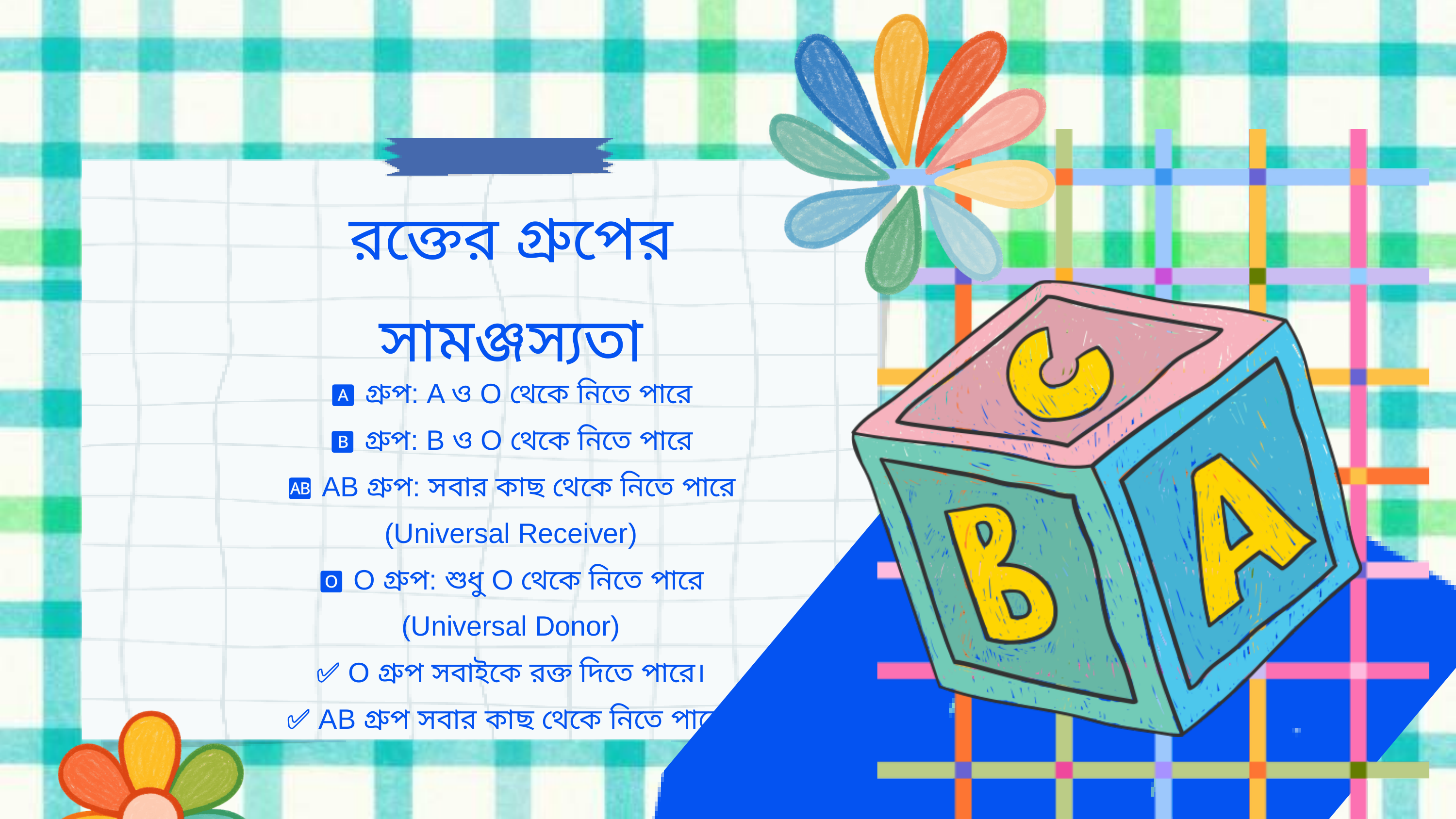

রক্তের গ্রুপের
সামঞ্জস্যতা

🅰 গ্রুপ: A ও O থেকে নিতে পারে
🅱 গ্রুপ: B ও O থেকে নিতে পারে
🆎 AB গ্রুপ: সবার কাছ থেকে নিতে পারে (Universal Receiver)
🅾 O গ্রুপ: শুধু O থেকে নিতে পারে (Universal Donor)
✅ O গ্রুপ সবাইকে রক্ত দিতে পারে।
✅ AB গ্রুপ সবার কাছ থেকে নিতে পারে।